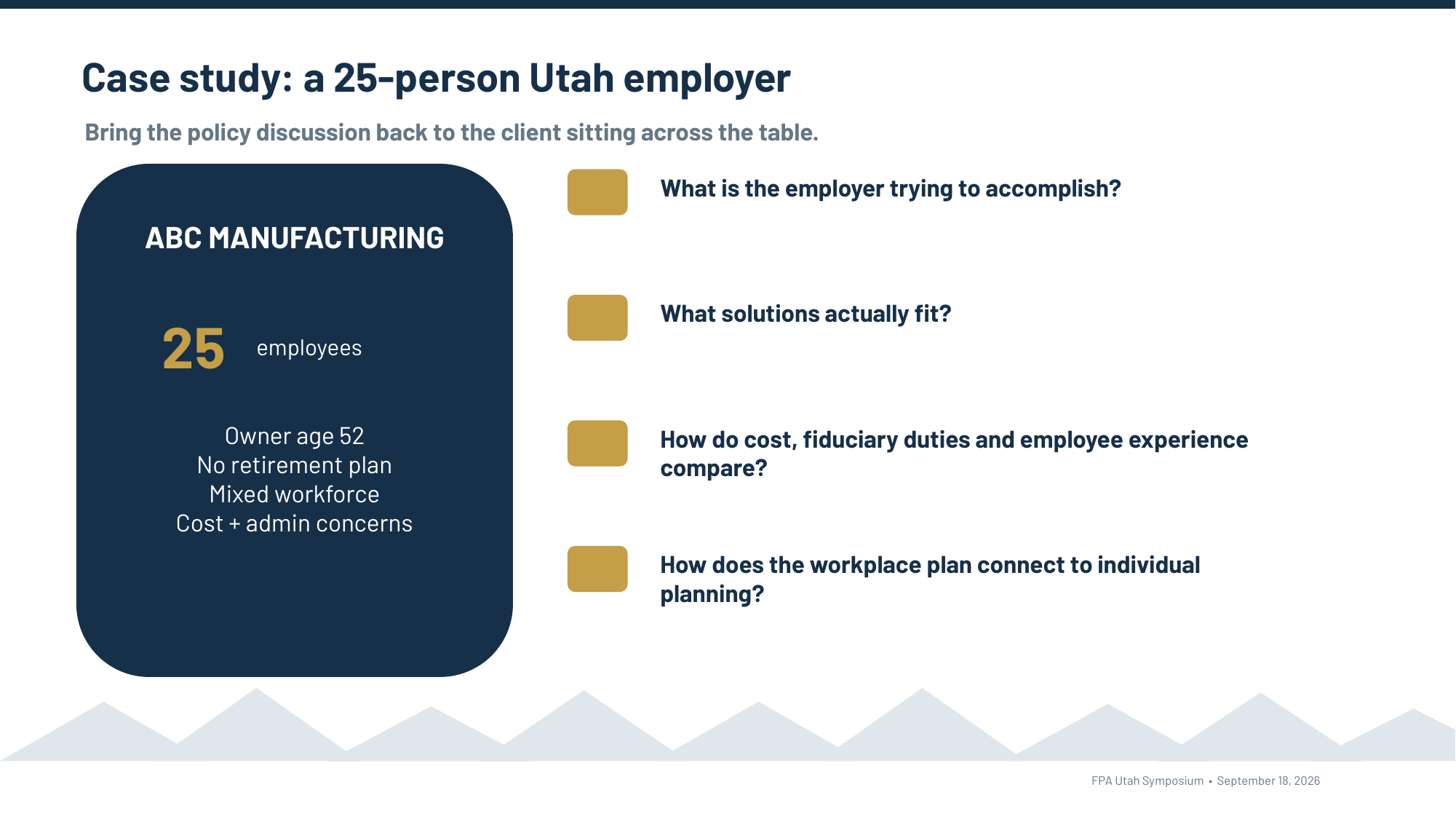

Case study: a 25-person Utah employer
Bring the policy discussion back to the client sitting across the table.

What is the employer trying to accomplish?

ABC MANUFACTURING
What solutions actually fit?

25
employees
Owner age 52
No retirement plan
Mixed workforce
Cost + admin concerns
How do cost, fiduciary duties and employee experience compare?

How does the workplace plan connect to individual planning?

FPA Utah Symposium  •  September 18, 2026